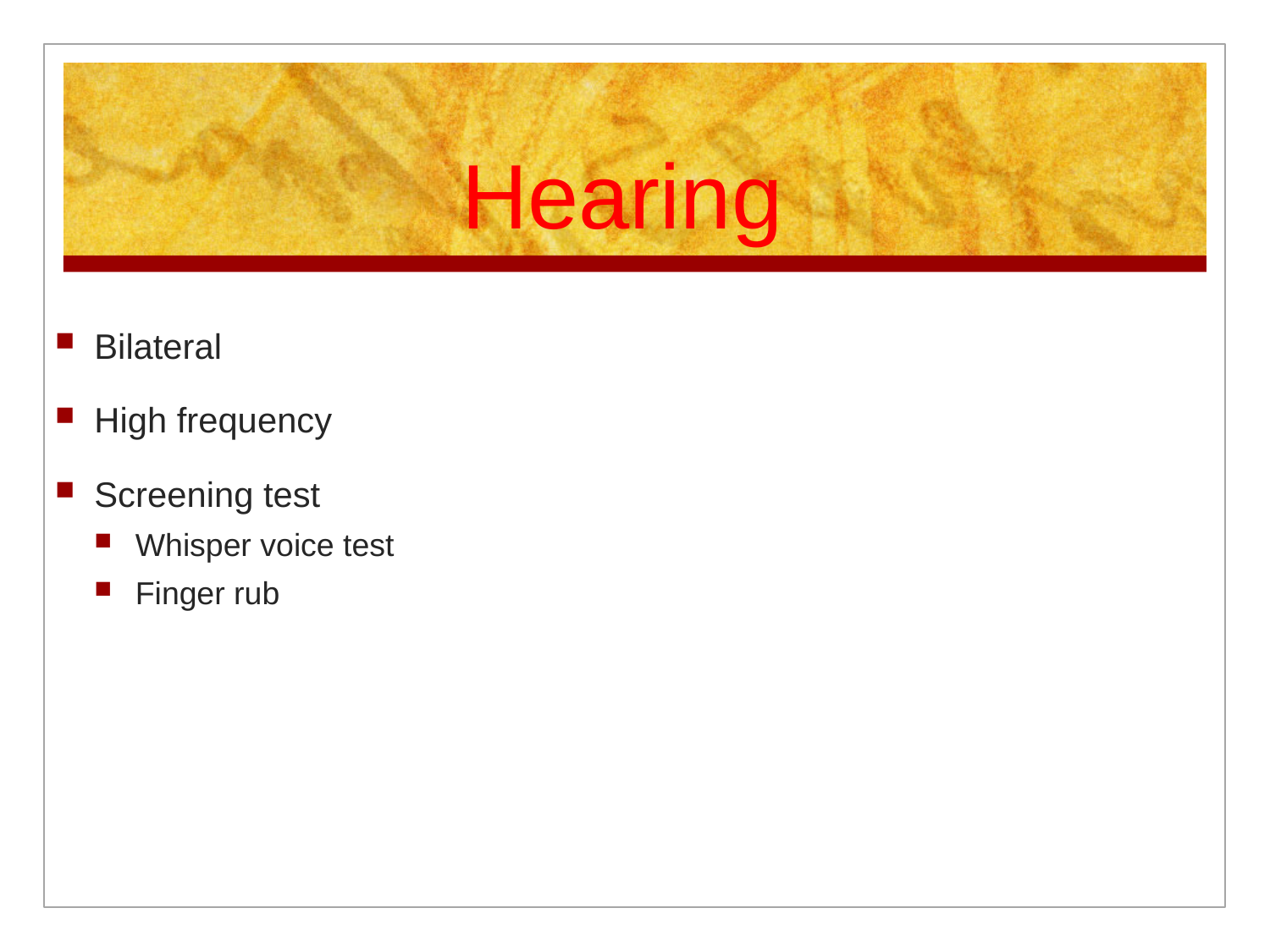

# Hearing
Bilateral
High frequency
Screening test
Whisper voice test
Finger rub